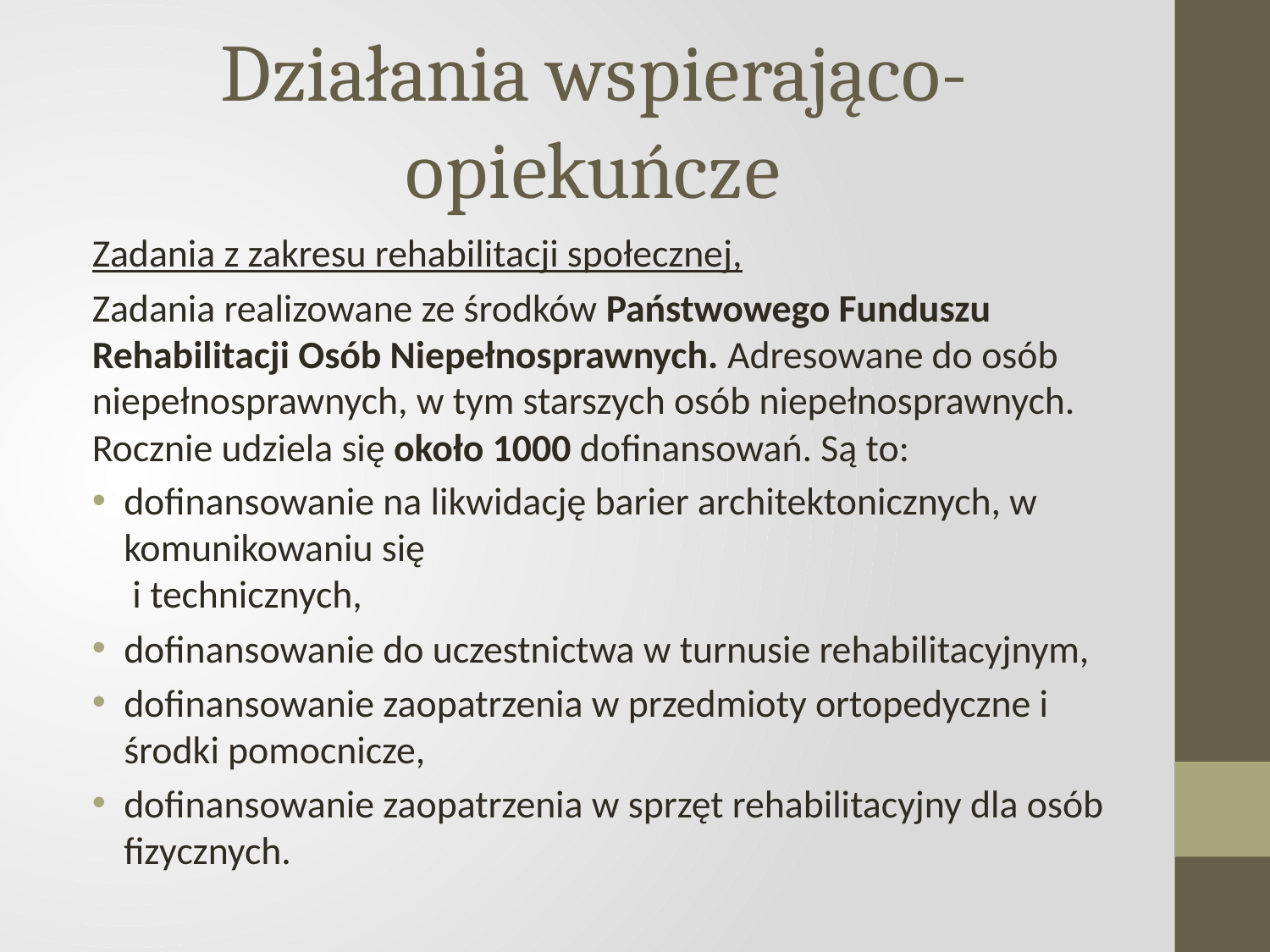

# Działania wspierająco-opiekuńcze
Zadania z zakresu rehabilitacji społecznej,
Zadania realizowane ze środków Państwowego Funduszu Rehabilitacji Osób Niepełnosprawnych. Adresowane do osób niepełnosprawnych, w tym starszych osób niepełnosprawnych. Rocznie udziela się około 1000 dofinansowań. Są to:
dofinansowanie na likwidację barier architektonicznych, w komunikowaniu się
 i technicznych,
dofinansowanie do uczestnictwa w turnusie rehabilitacyjnym,
dofinansowanie zaopatrzenia w przedmioty ortopedyczne i środki pomocnicze,
dofinansowanie zaopatrzenia w sprzęt rehabilitacyjny dla osób fizycznych.